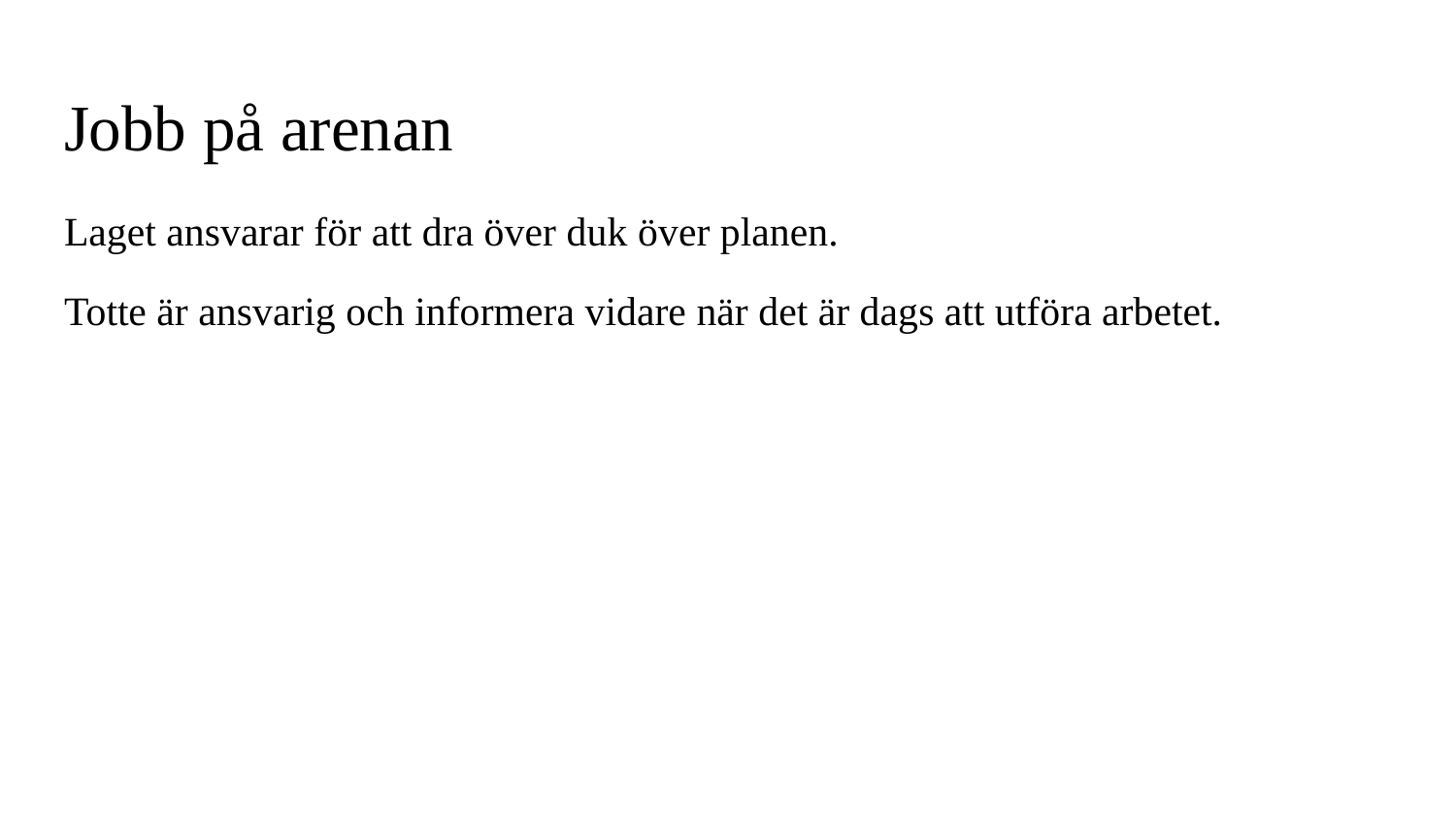

# Jobb på arenan
Laget ansvarar för att dra över duk över planen.
Totte är ansvarig och informera vidare när det är dags att utföra arbetet.